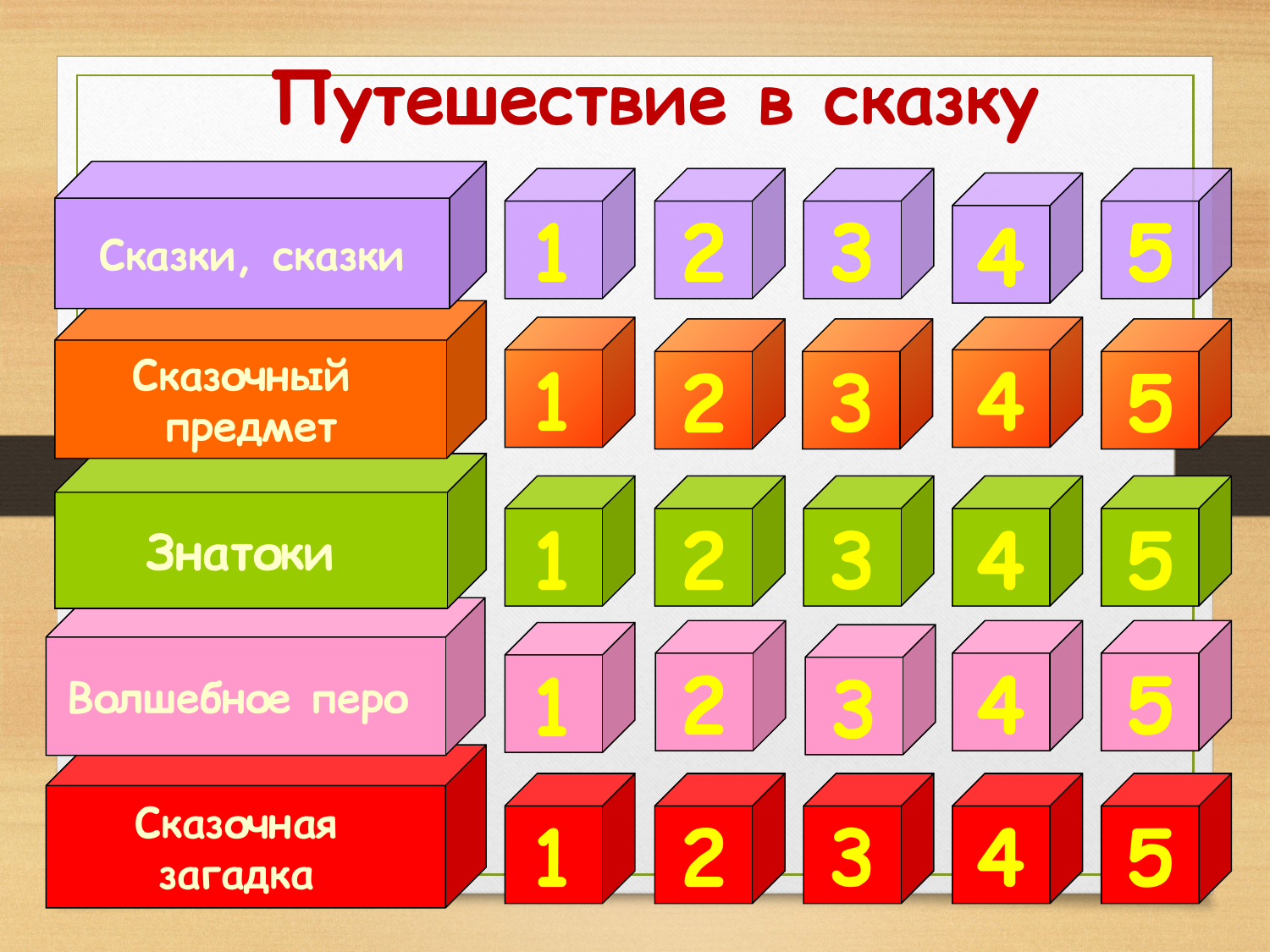

Путешествие в сказку
Сказки, сказки
1
2
3
5
4
Cказочный
предмет
4
1
2
3
5
Знатоки
1
2
3
4
5
Волшебное перо
5
4
2
1
3
Сказочная
загадка
1
2
3
4
5